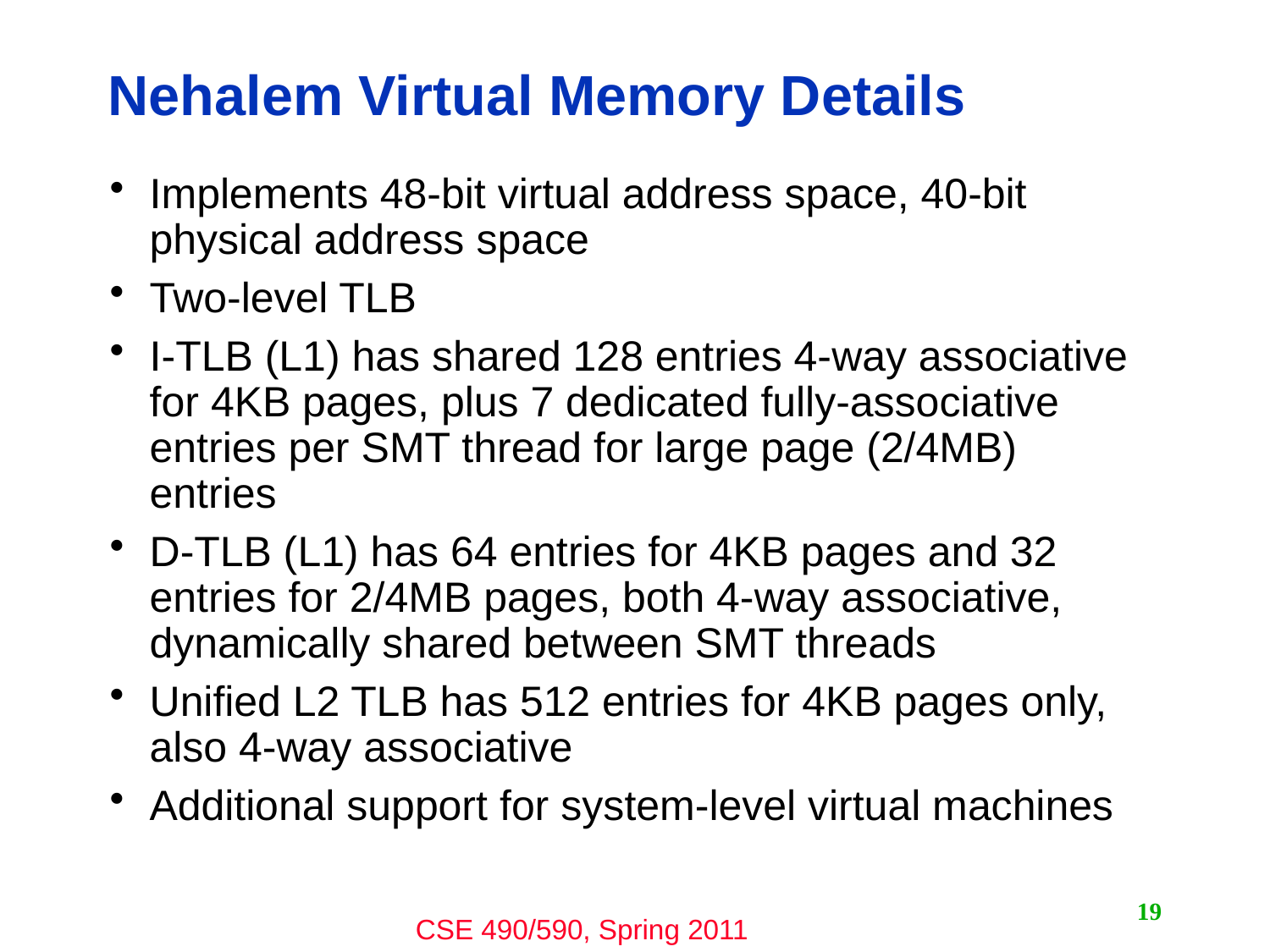

# Nehalem Virtual Memory Details
Implements 48-bit virtual address space, 40-bit physical address space
Two-level TLB
I-TLB (L1) has shared 128 entries 4-way associative for 4KB pages, plus 7 dedicated fully-associative entries per SMT thread for large page (2/4MB) entries
D-TLB (L1) has 64 entries for 4KB pages and 32 entries for 2/4MB pages, both 4-way associative, dynamically shared between SMT threads
Unified L2 TLB has 512 entries for 4KB pages only, also 4-way associative
Additional support for system-level virtual machines
19